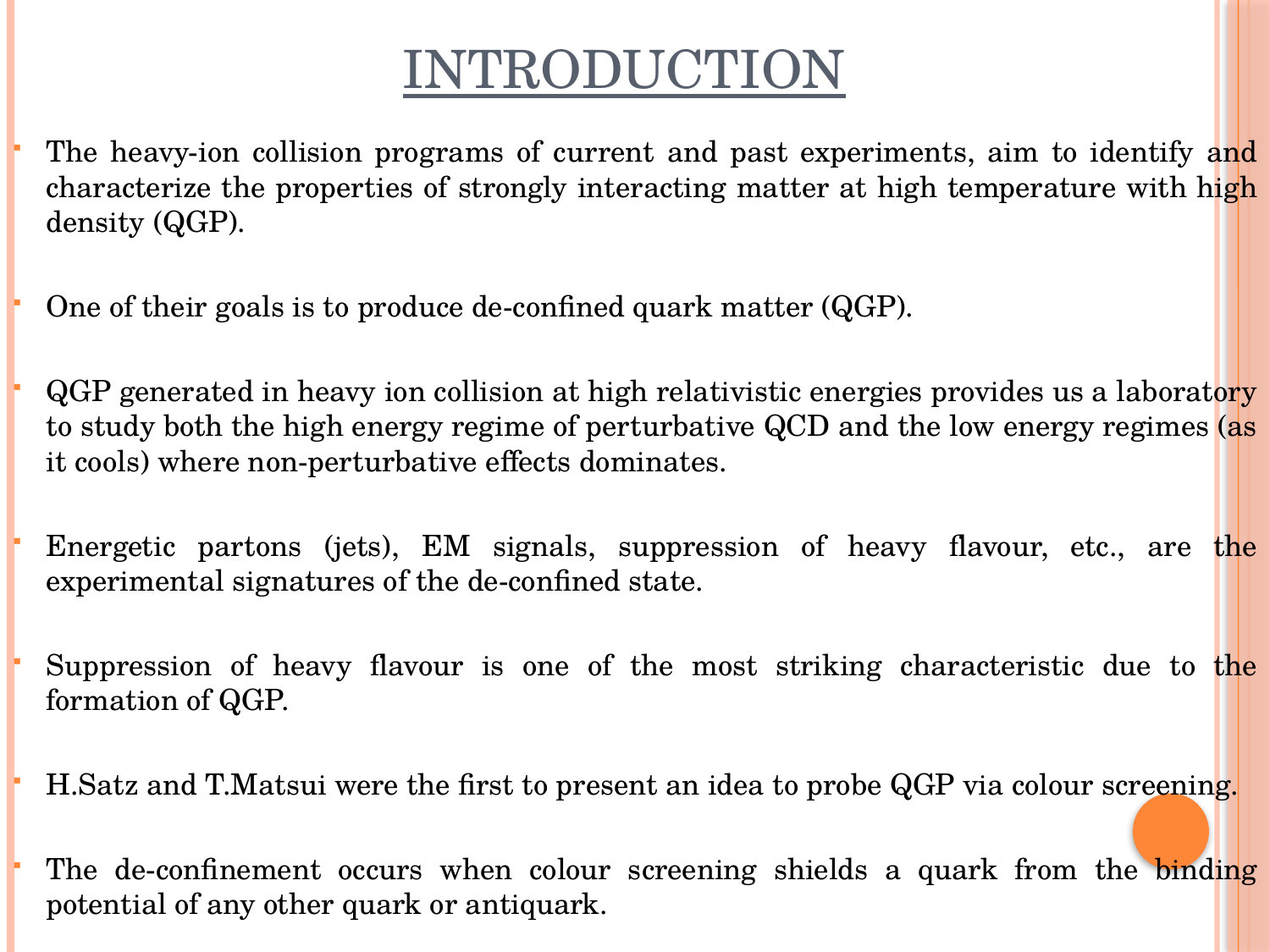

# INTRODUCTION
The heavy-ion collision programs of current and past experiments, aim to identify and characterize the properties of strongly interacting matter at high temperature with high density (QGP).

One of their goals is to produce de-confined quark matter (QGP).

QGP generated in heavy ion collision at high relativistic energies provides us a laboratory to study both the high energy regime of perturbative QCD and the low energy regimes (as it cools) where non-perturbative effects dominates.

Energetic partons (jets), EM signals, suppression of heavy flavour, etc., are the experimental signatures of the de-confined state.

Suppression of heavy flavour is one of the most striking characteristic due to the formation of QGP.

H.Satz and T.Matsui were the first to present an idea to probe QGP via colour screening.

The de-confinement occurs when colour screening shields a quark from the binding potential of any other quark or antiquark.